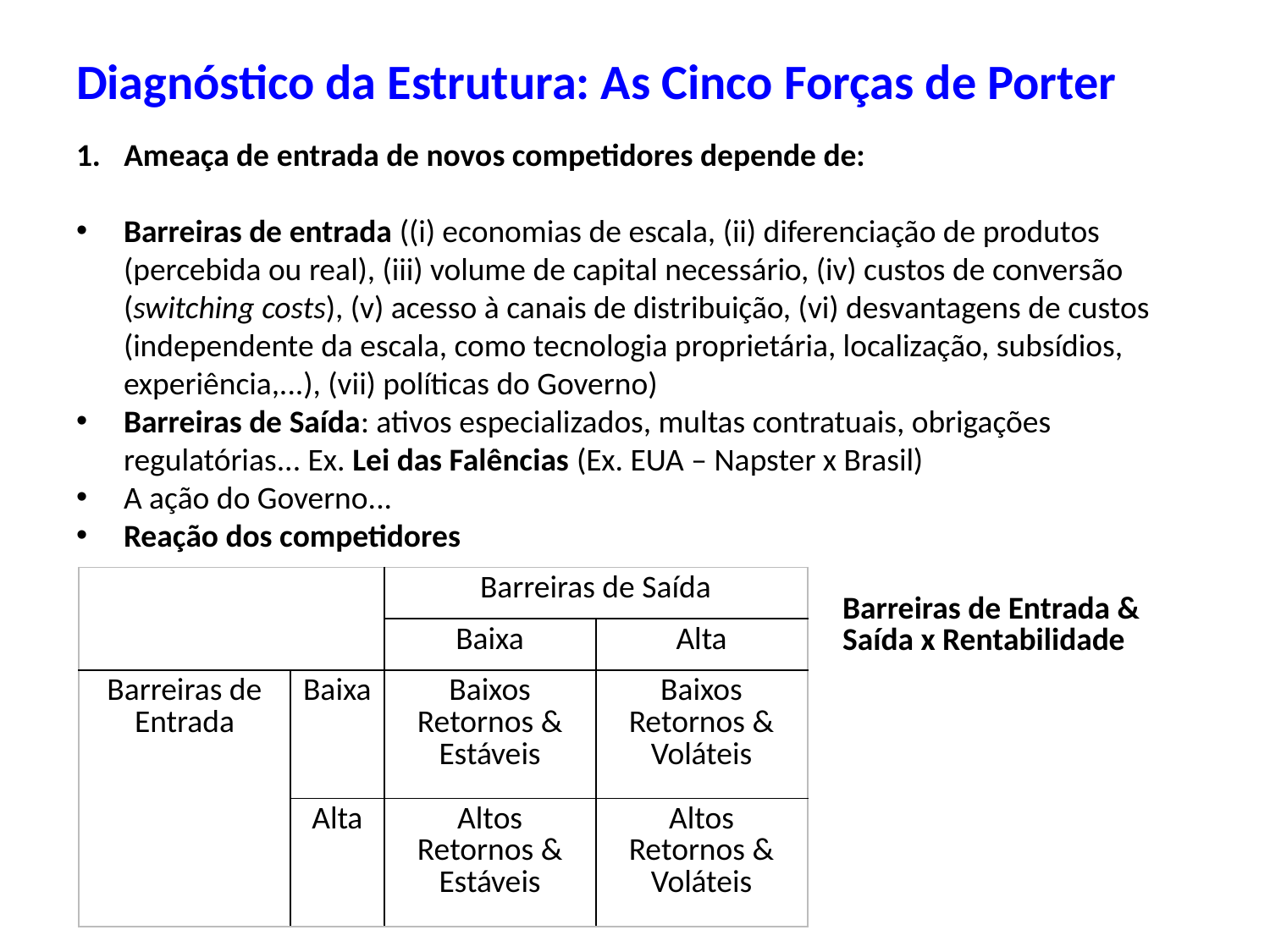

# Diagnóstico da Estrutura: As Cinco Forças de Porter
Ameaça de entrada de novos competidores depende de:

Barreiras de entrada ((i) economias de escala, (ii) diferenciação de produtos (percebida ou real), (iii) volume de capital necessário, (iv) custos de conversão (switching costs), (v) acesso à canais de distribuição, (vi) desvantagens de custos (independente da escala, como tecnologia proprietária, localização, subsídios, experiência,...), (vii) políticas do Governo)
Barreiras de Saída: ativos especializados, multas contratuais, obrigações regulatórias... Ex. Lei das Falências (Ex. EUA – Napster x Brasil)
A ação do Governo...
Reação dos competidores
|  |  | Barreiras de Saída |  |
| --- | --- | --- | --- |
|  |  | Baixa | Alta |
| Barreiras de Entrada | Baixa | Baixos Retornos & Estáveis | Baixos Retornos & Voláteis |
|  | Alta | Altos Retornos & Estáveis | Altos Retornos & Voláteis |
Barreiras de Entrada & Saída x Rentabilidade